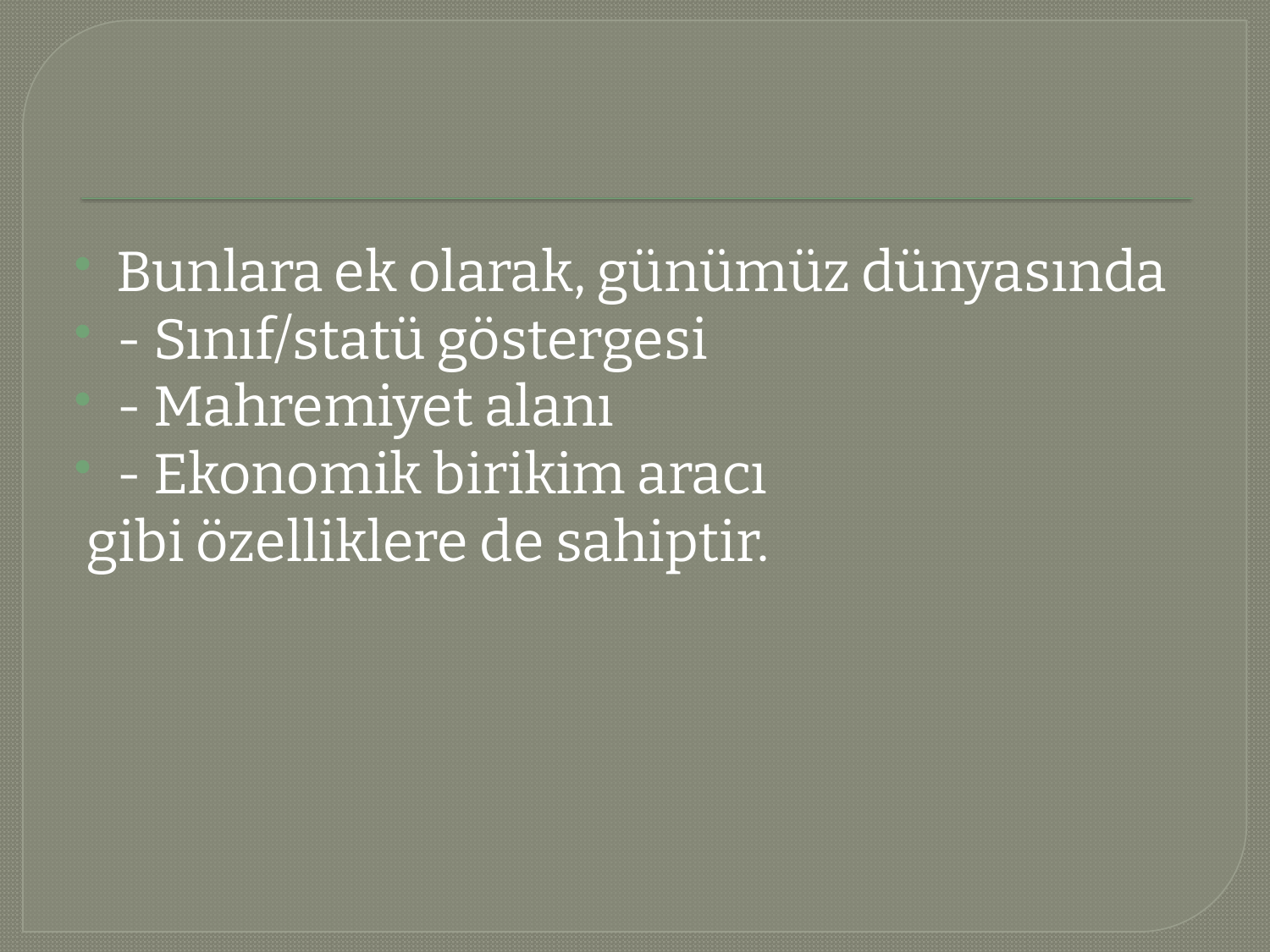

#
Bunlara ek olarak, günümüz dünyasında
- Sınıf/statü göstergesi
- Mahremiyet alanı
- Ekonomik birikim aracı
 gibi özelliklere de sahiptir.